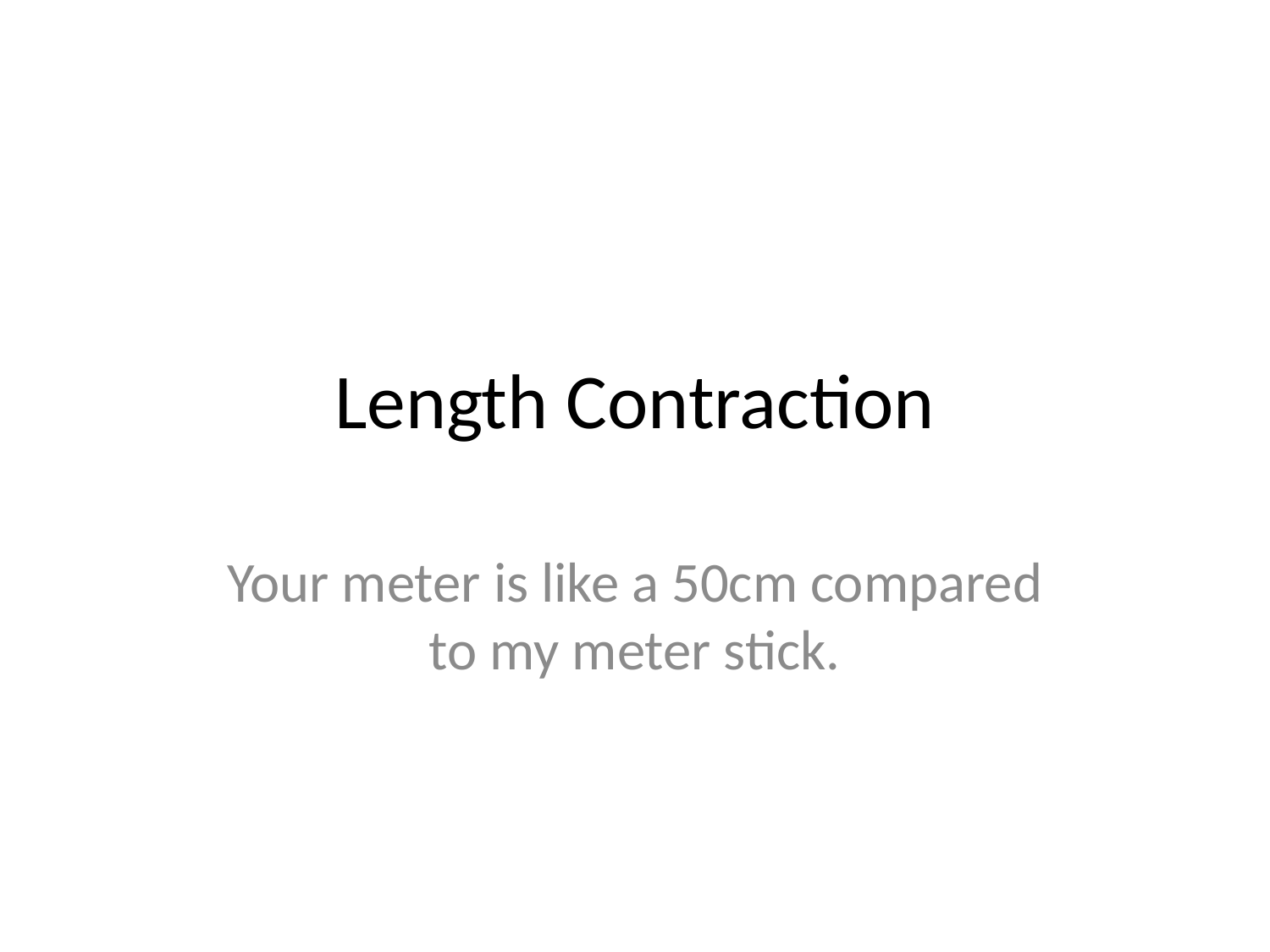

# Length Contraction
Your meter is like a 50cm compared to my meter stick.